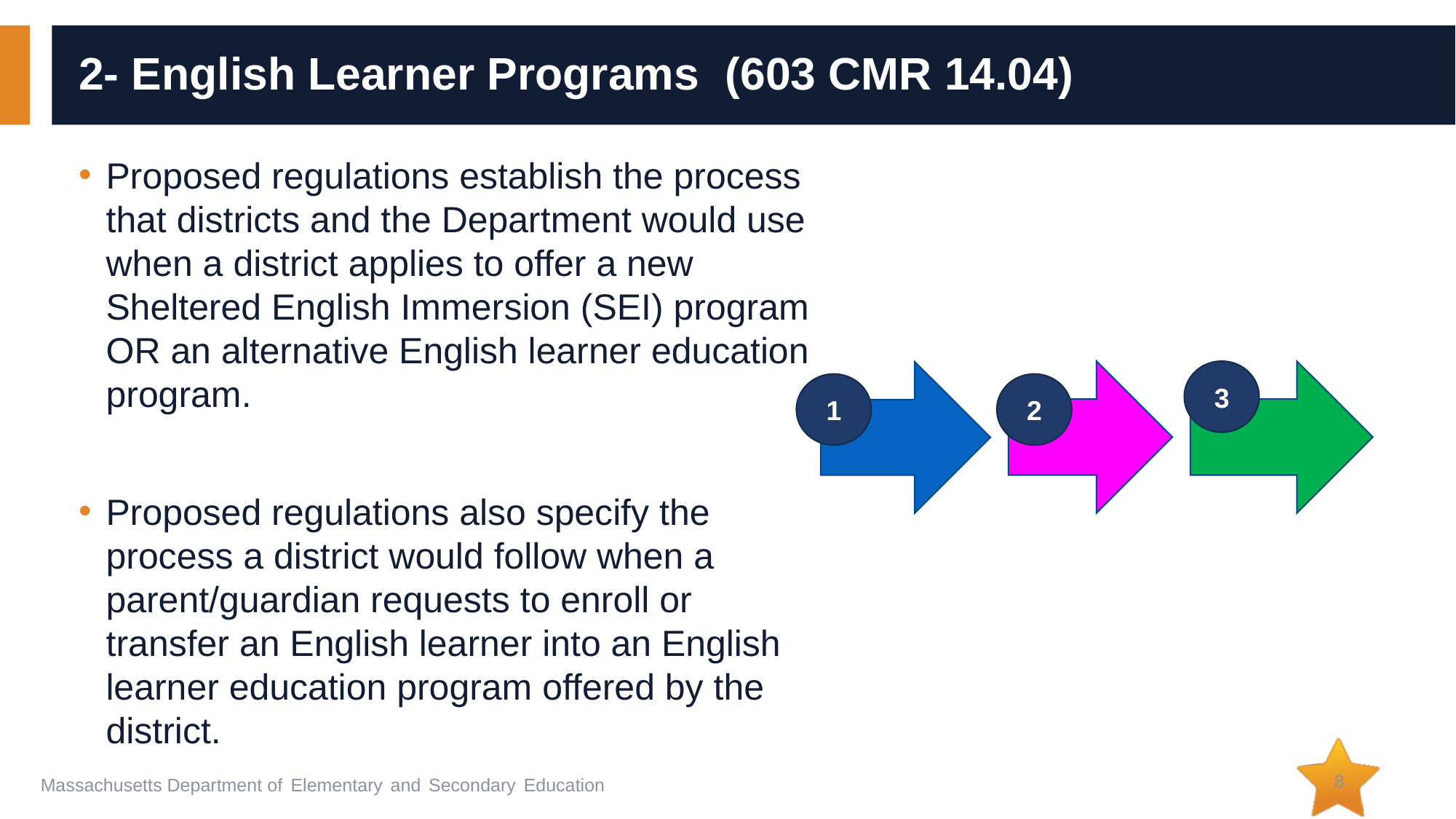

# 2- English Learner Programs  (603 CMR 14.04)
Proposed regulations establish the process that districts and the Department would use when a district applies to offer a new Sheltered English Immersion (SEI) program OR an alternative English learner education program.

Proposed regulations also specify the process a district would follow when a parent/guardian requests to enroll or transfer an English learner into an English learner education program offered by the district.

3

1
2
8